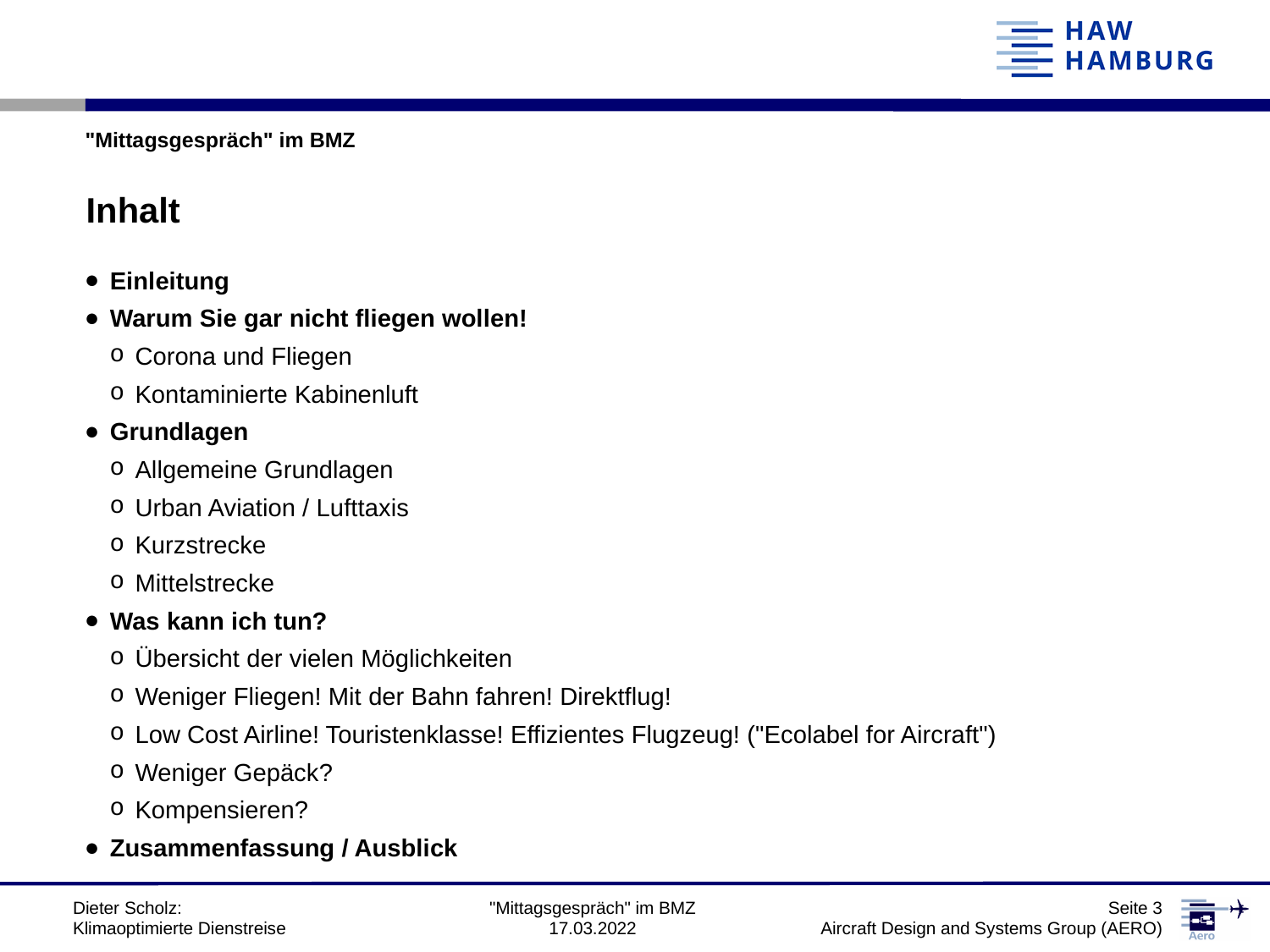

"Mittagsgespräch" im BMZ
Inhalt
Einleitung
Warum Sie gar nicht fliegen wollen!
Corona und Fliegen
Kontaminierte Kabinenluft
Grundlagen
Allgemeine Grundlagen
Urban Aviation / Lufttaxis
Kurzstrecke
Mittelstrecke
Was kann ich tun?
Übersicht der vielen Möglichkeiten
Weniger Fliegen! Mit der Bahn fahren! Direktflug!
Low Cost Airline! Touristenklasse! Effizientes Flugzeug! ("Ecolabel for Aircraft")
Weniger Gepäck?
Kompensieren?
Zusammenfassung / Ausblick